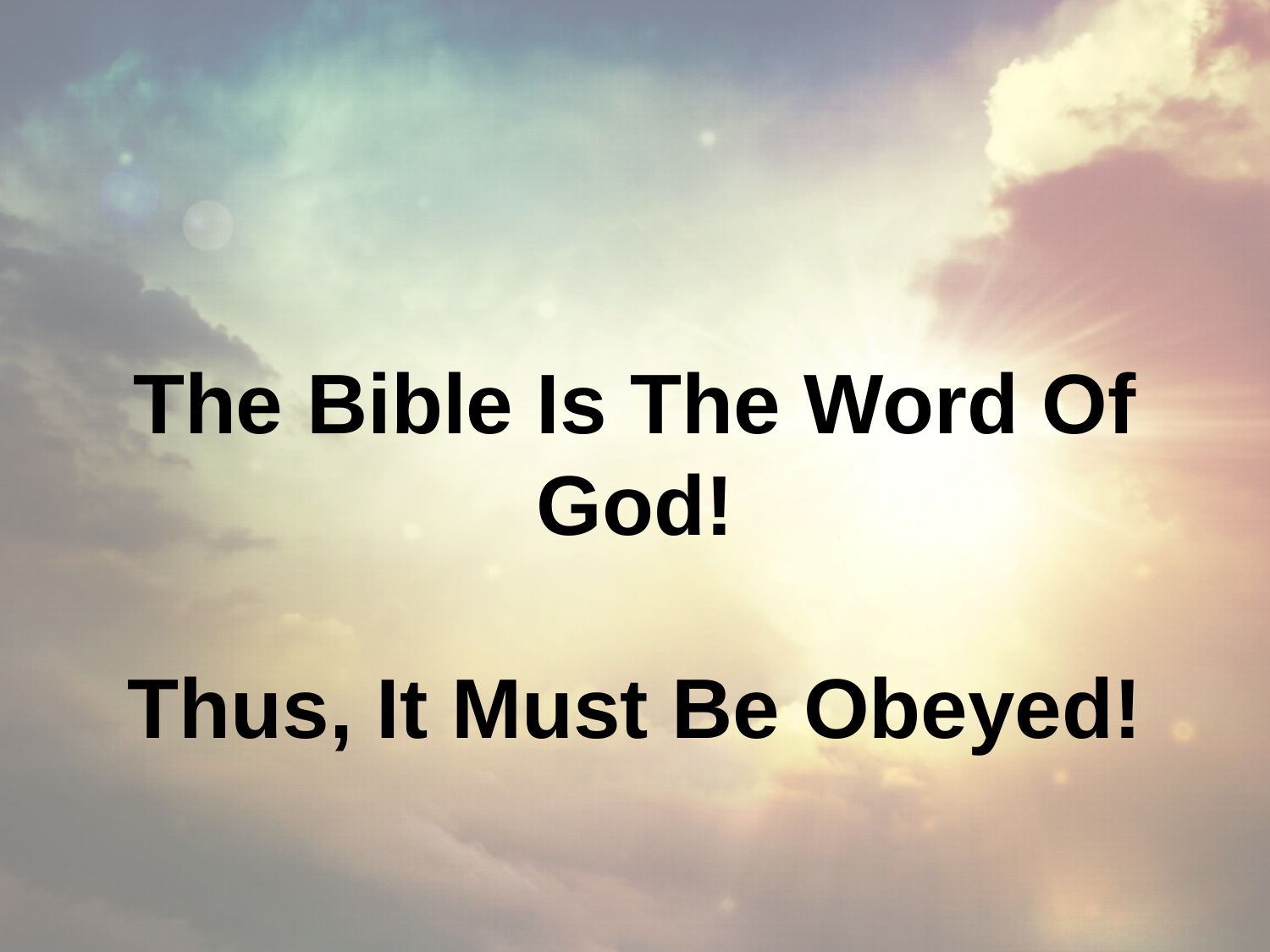

The Bible Is The Word Of God!

Thus, It Must Be Obeyed!